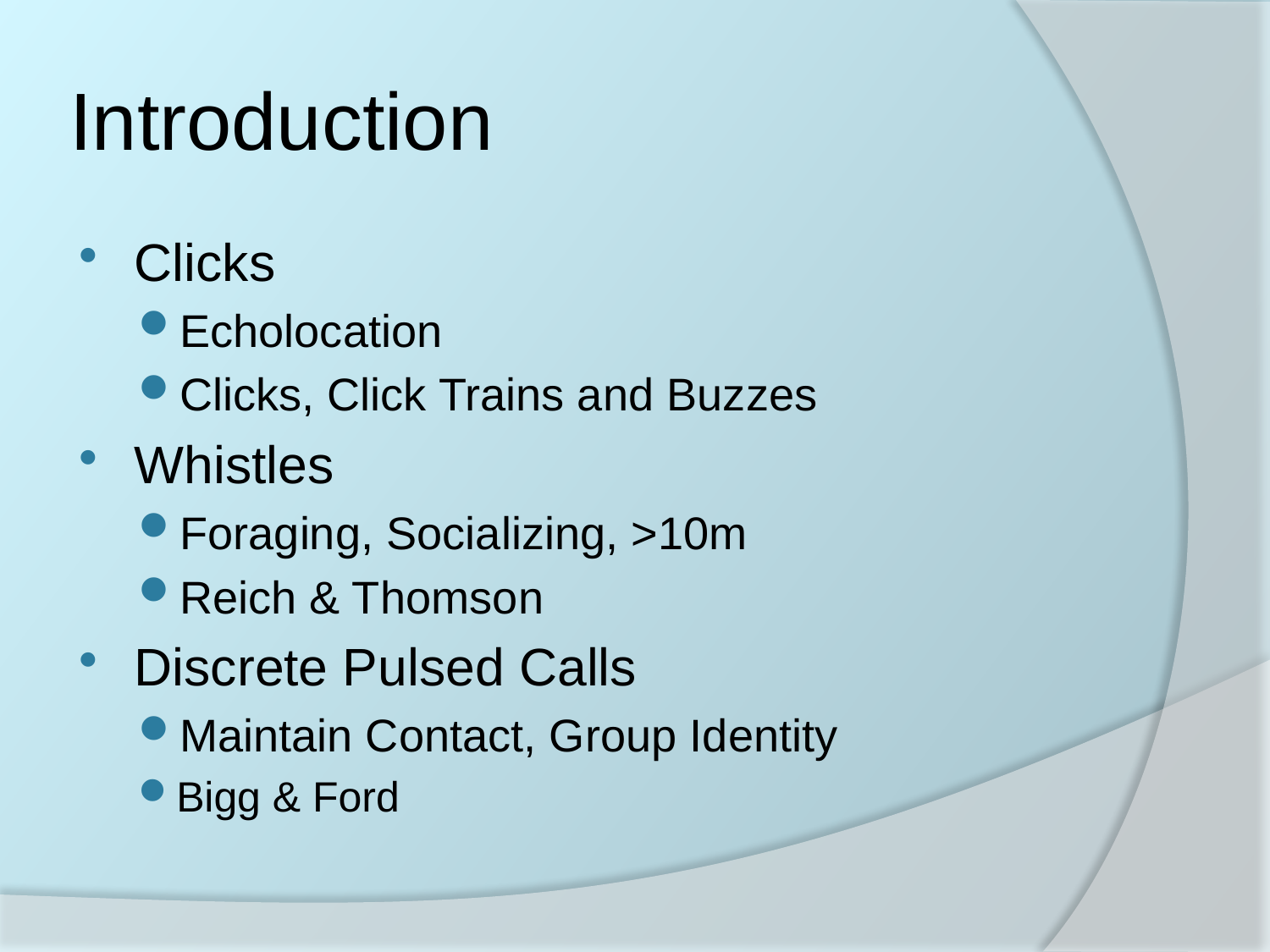

# Introduction
Clicks
Echolocation
Clicks, Click Trains and Buzzes
Whistles
Foraging, Socializing, >10m
Reich & Thomson
Discrete Pulsed Calls
Maintain Contact, Group Identity
Bigg & Ford